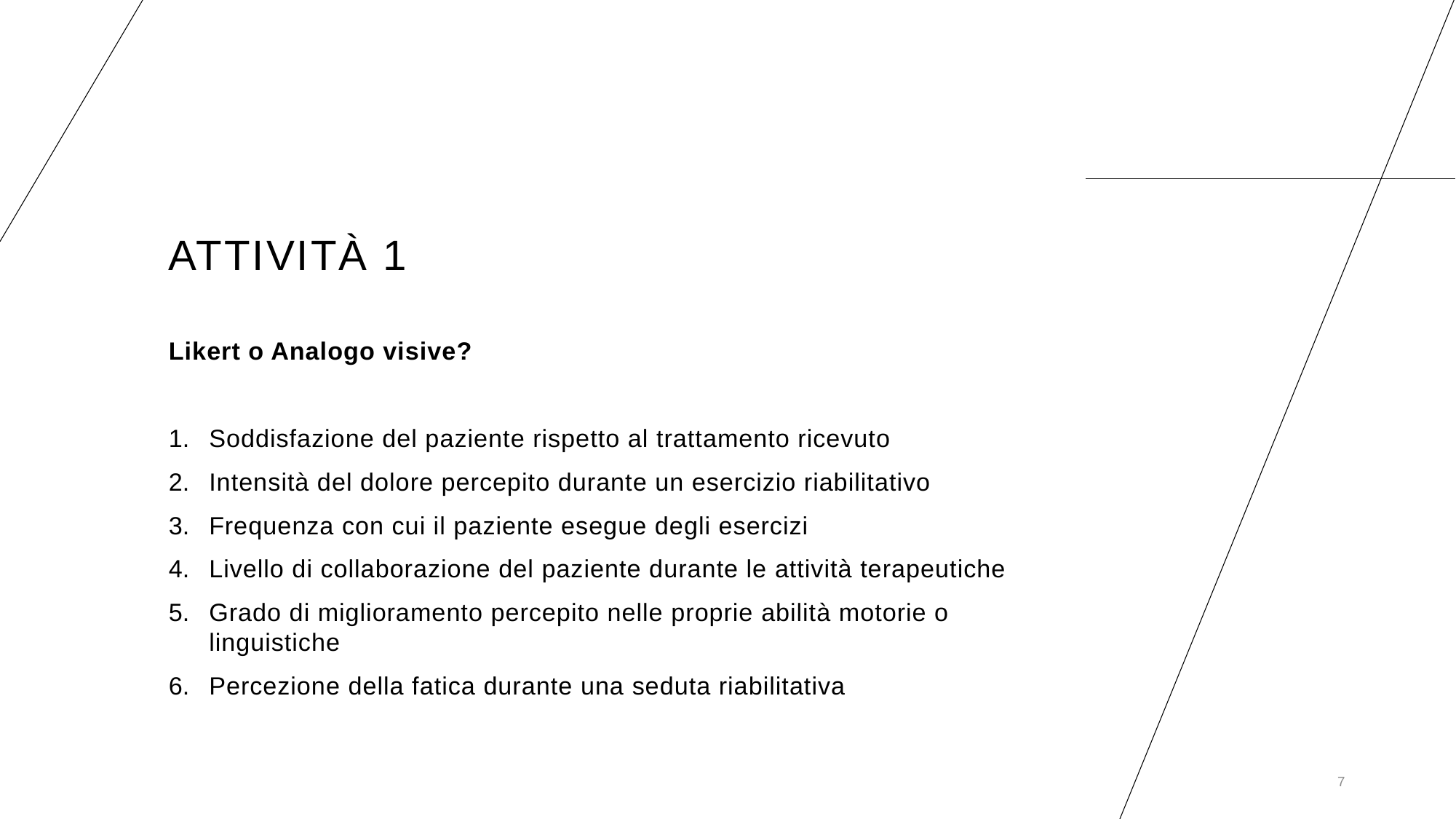

# Attività 1
Likert o Analogo visive?

Soddisfazione del paziente rispetto al trattamento ricevuto
Intensità del dolore percepito durante un esercizio riabilitativo
Frequenza con cui il paziente esegue degli esercizi
Livello di collaborazione del paziente durante le attività terapeutiche
Grado di miglioramento percepito nelle proprie abilità motorie o linguistiche
Percezione della fatica durante una seduta riabilitativa

7